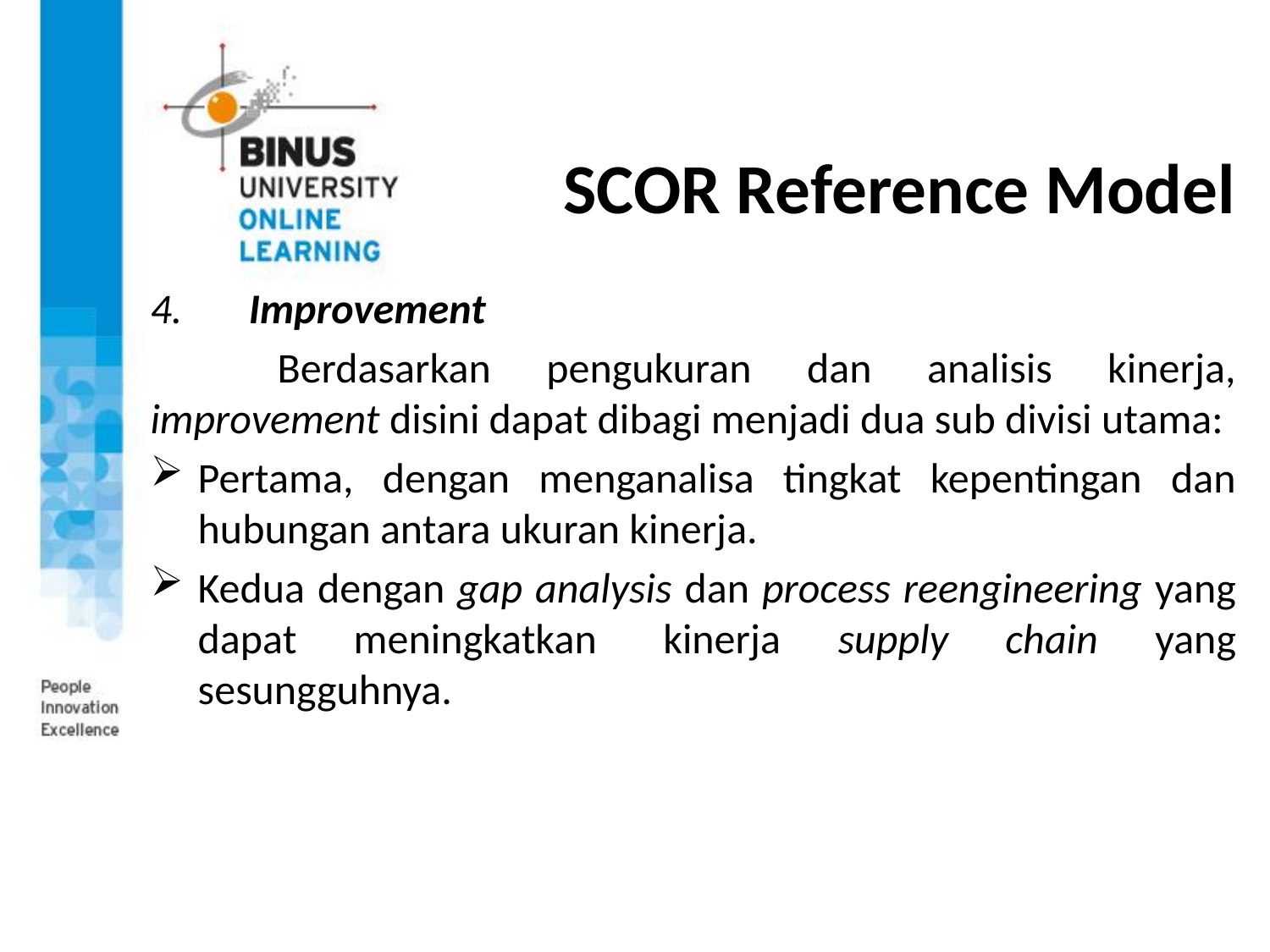

# SCOR Reference Model
4.       Improvement
	Berdasarkan pengukuran dan analisis kinerja, improvement disini dapat dibagi menjadi dua sub divisi utama:
Pertama, dengan menganalisa tingkat kepentingan dan hubungan antara ukuran kinerja.
Kedua dengan gap analysis dan process reengineering yang dapat meningkatkan  kinerja supply chain yang sesungguhnya.